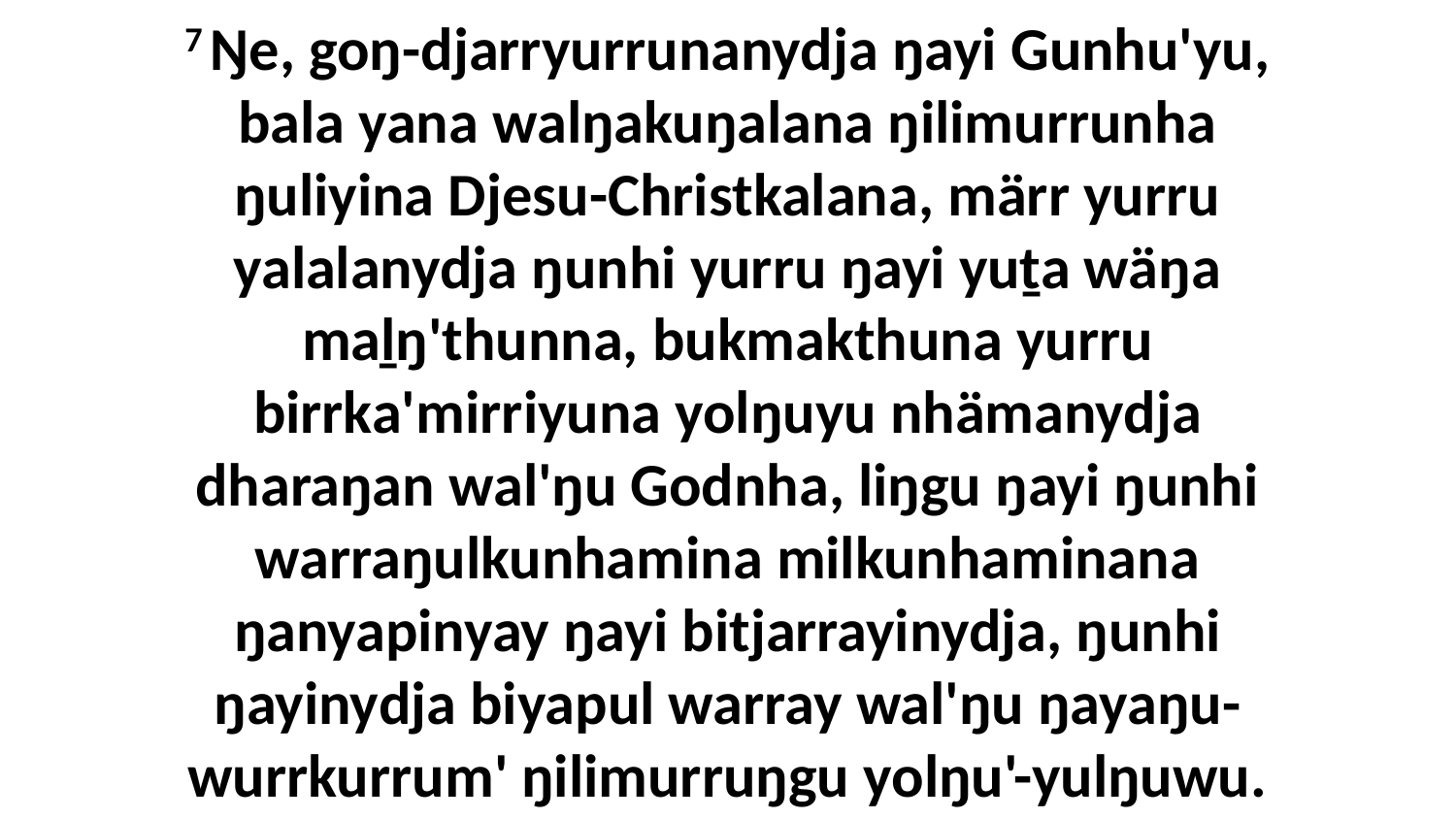

7 Ŋe, goŋ-djarryurrunanydja ŋayi Gunhu'yu, bala yana walŋakuŋalana ŋilimurrunha ŋuliyina Djesu-Christkalana, märr yurru yalalanydja ŋunhi yurru ŋayi yuṯa wäŋa maḻŋ'thunna, bukmakthuna yurru birrka'mirriyuna yolŋuyu nhämanydja dharaŋan wal'ŋu Godnha, liŋgu ŋayi ŋunhi warraŋulkunhamina milkunhaminana ŋanyapinyay ŋayi bitjarrayinydja, ŋunhi ŋayinydja biyapul warray wal'ŋu ŋayaŋu-wurrkurrum' ŋilimurruŋgu yolŋu'-yulŋuwu.